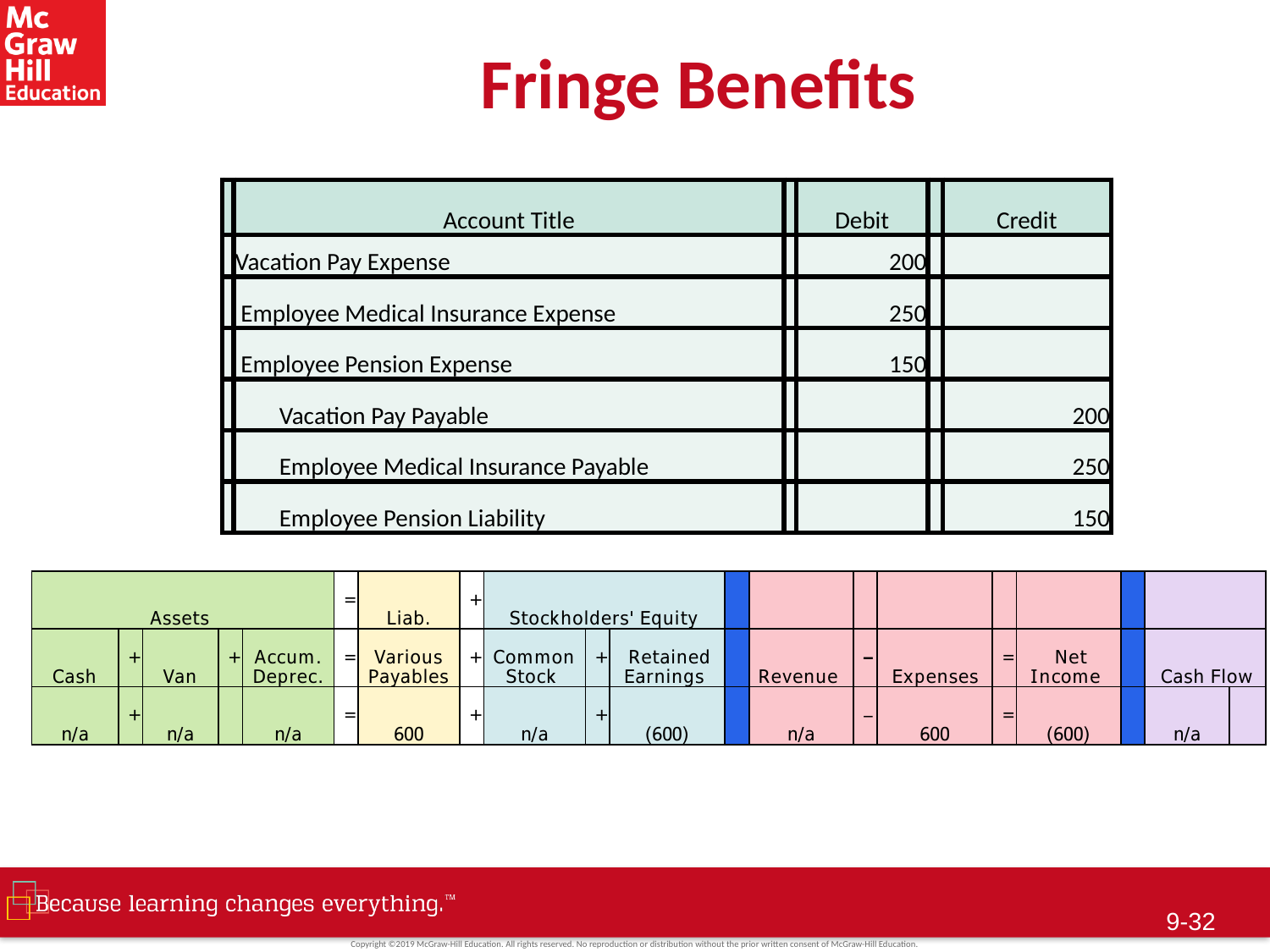

# Fringe Benefits
|  | Account Title |  | Debit |  | Credit |
| --- | --- | --- | --- | --- | --- |
|  | Vacation Pay Expense |  | 200 |  |  |
|  | Employee Medical Insurance Expense |  | 250 |  |  |
|  | Employee Pension Expense |  | 150 |  |  |
|  | Vacation Pay Payable |  |  |  | 200 |
|  | Employee Medical Insurance Payable |  |  |  | 250 |
|  | Employee Pension Liability |  |  |  | 150 |
| Assets |  |  |  |  | = | Liab. | + | Stockholders' Equity |  |  |  |  |  |  |  |  |  |  |  |
| --- | --- | --- | --- | --- | --- | --- | --- | --- | --- | --- | --- | --- | --- | --- | --- | --- | --- | --- | --- |
| Cash | + | Van | + | Accum. Deprec. | = | Various Payables | + | Common Stock | + | Retained Earnings |  | Revenue | − | Expenses | = | Net Income |  | Cash Flow |  |
| n/a | + | n/a |  | n/a | = | 600 | + | n/a | + | (600) |  | n/a | − | 600 | = | (600) |  | n/a |  |

9-32